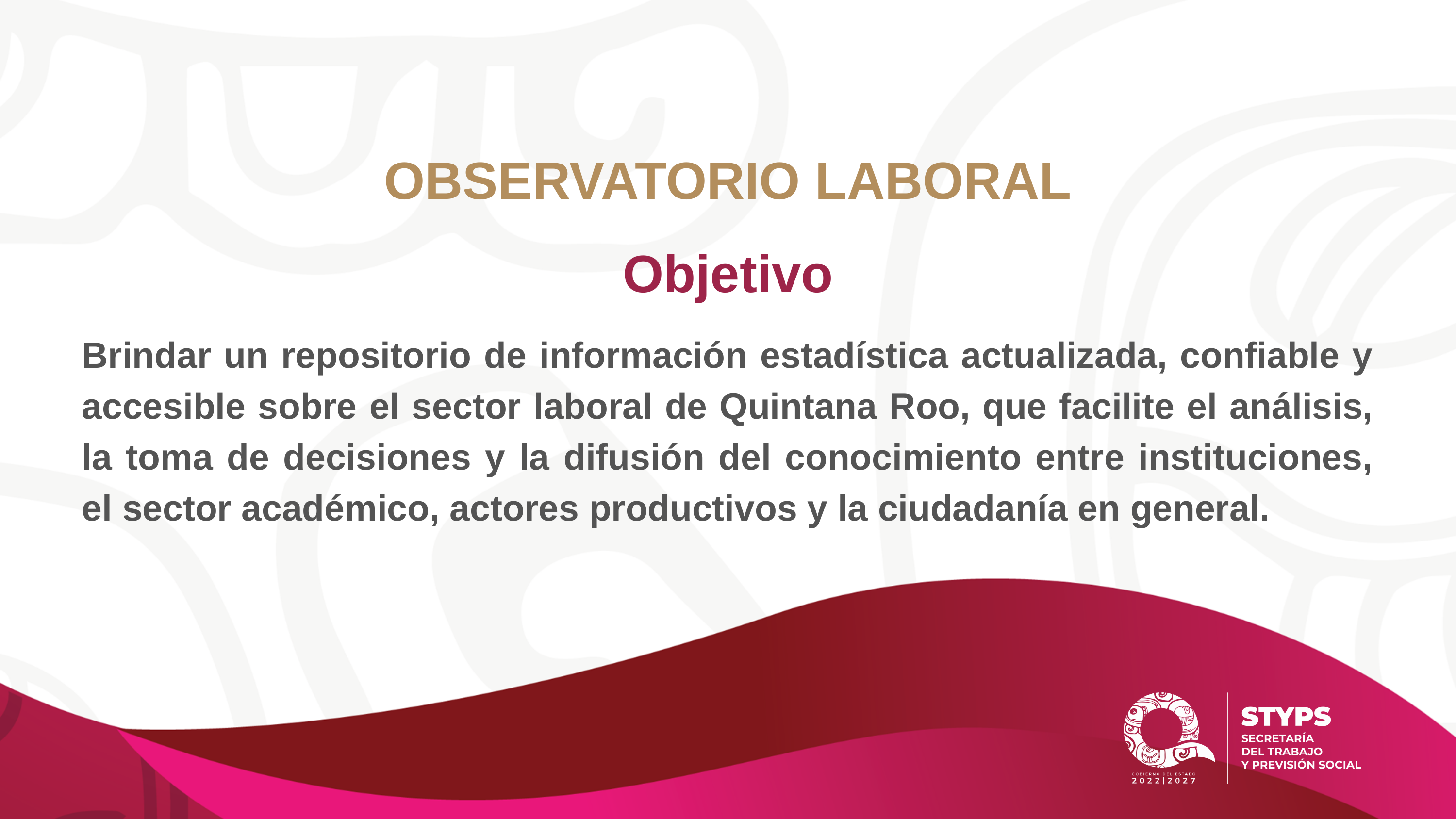

OBSERVATORIO LABORAL
Objetivo
Brindar un repositorio de información estadística actualizada, confiable y accesible sobre el sector laboral de Quintana Roo, que facilite el análisis, la toma de decisiones y la difusión del conocimiento entre instituciones, el sector académico, actores productivos y la ciudadanía en general.